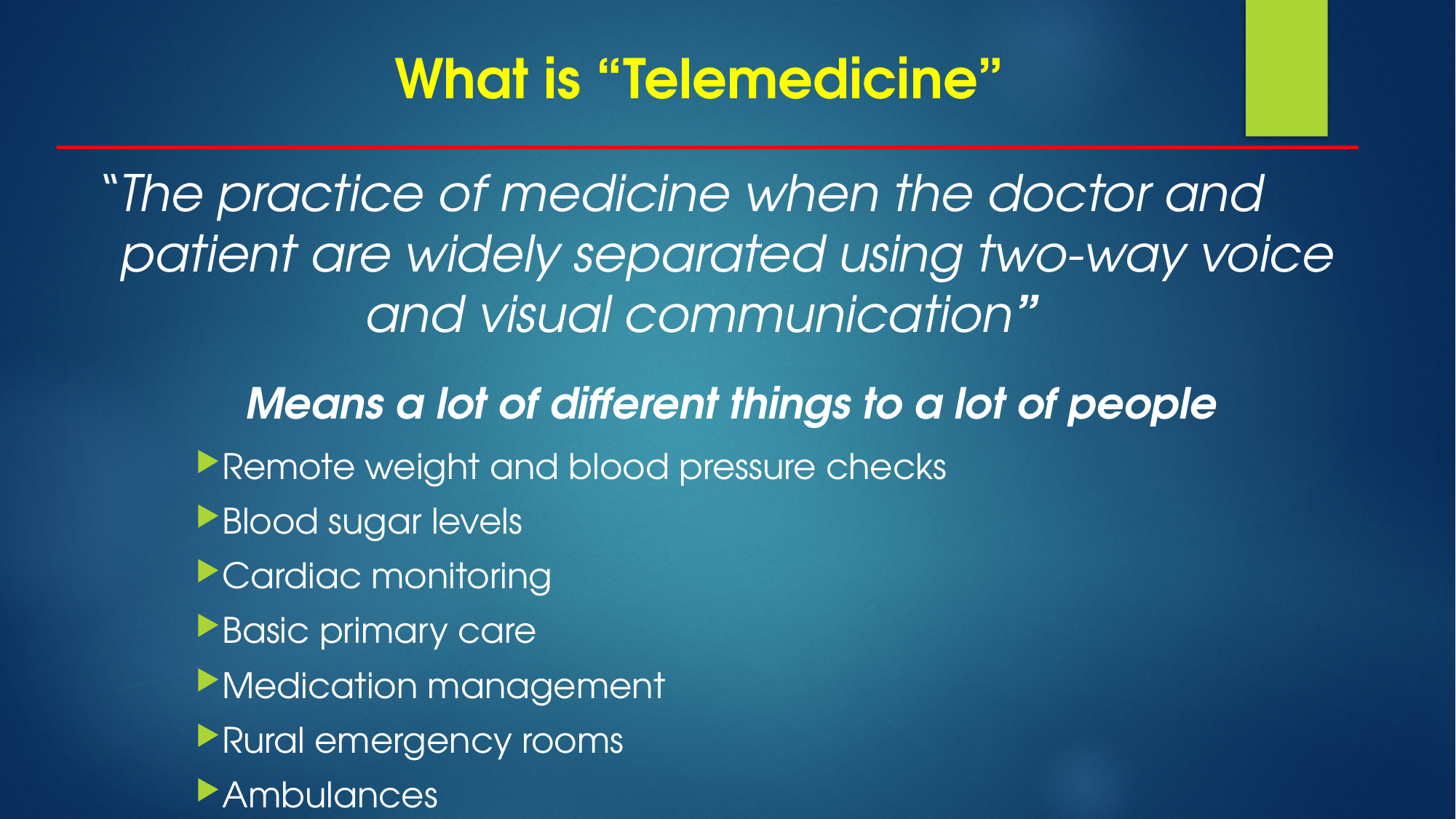

# What is “Telemedicine”
“The practice of medicine when the doctor and       	patient are widely separated using two-way voice and visual communication”
	    Means a lot of different things to a lot of people
Remote weight and blood pressure checks
Blood sugar levels
Cardiac monitoring
Basic primary care
Medication management
Rural emergency rooms
Ambulances